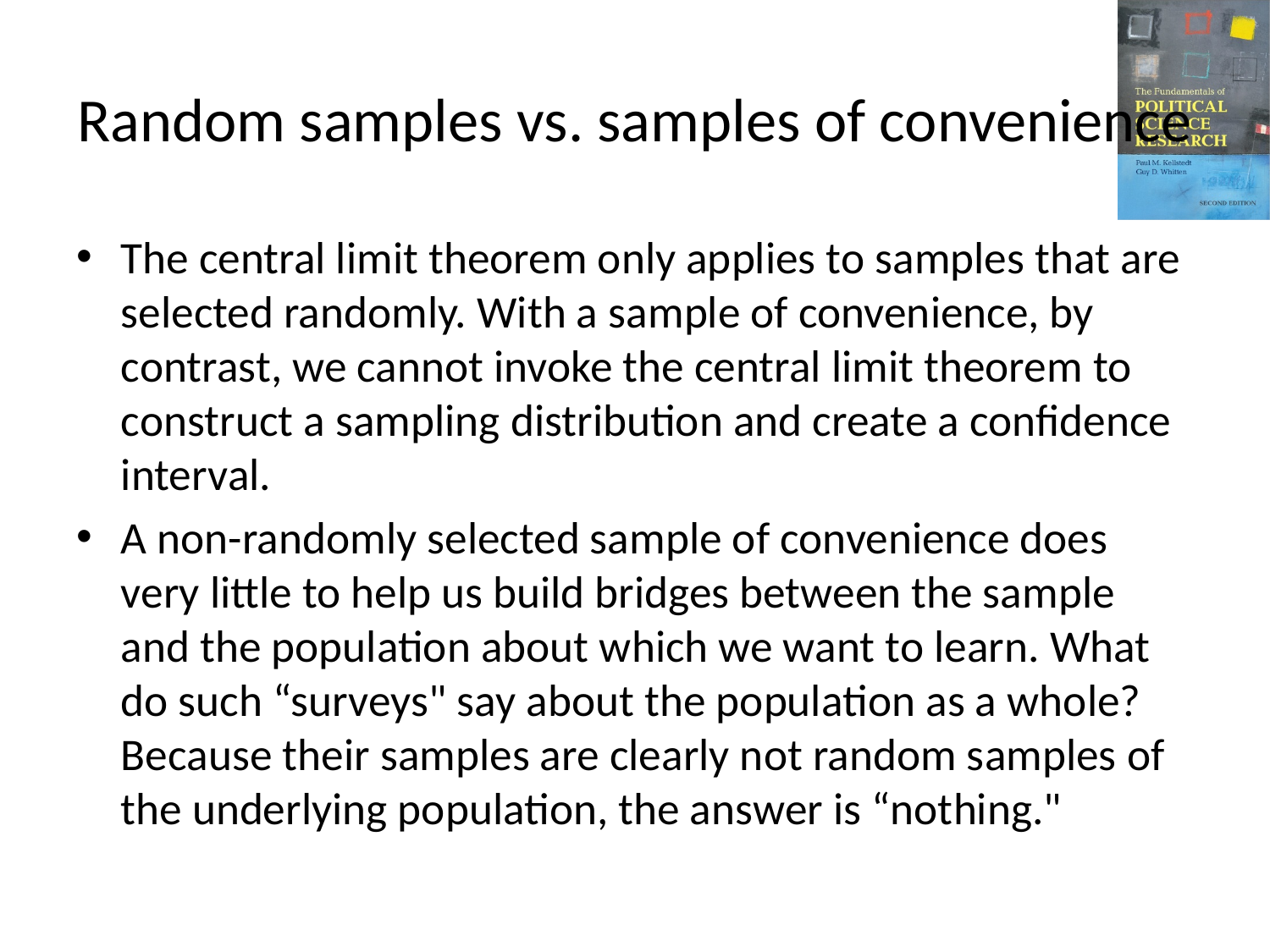

# Random samples vs. samples of convenience
The central limit theorem only applies to samples that are selected randomly. With a sample of convenience, by contrast, we cannot invoke the central limit theorem to construct a sampling distribution and create a confidence interval.
A non-randomly selected sample of convenience does very little to help us build bridges between the sample and the population about which we want to learn. What do such “surveys" say about the population as a whole? Because their samples are clearly not random samples of the underlying population, the answer is “nothing."